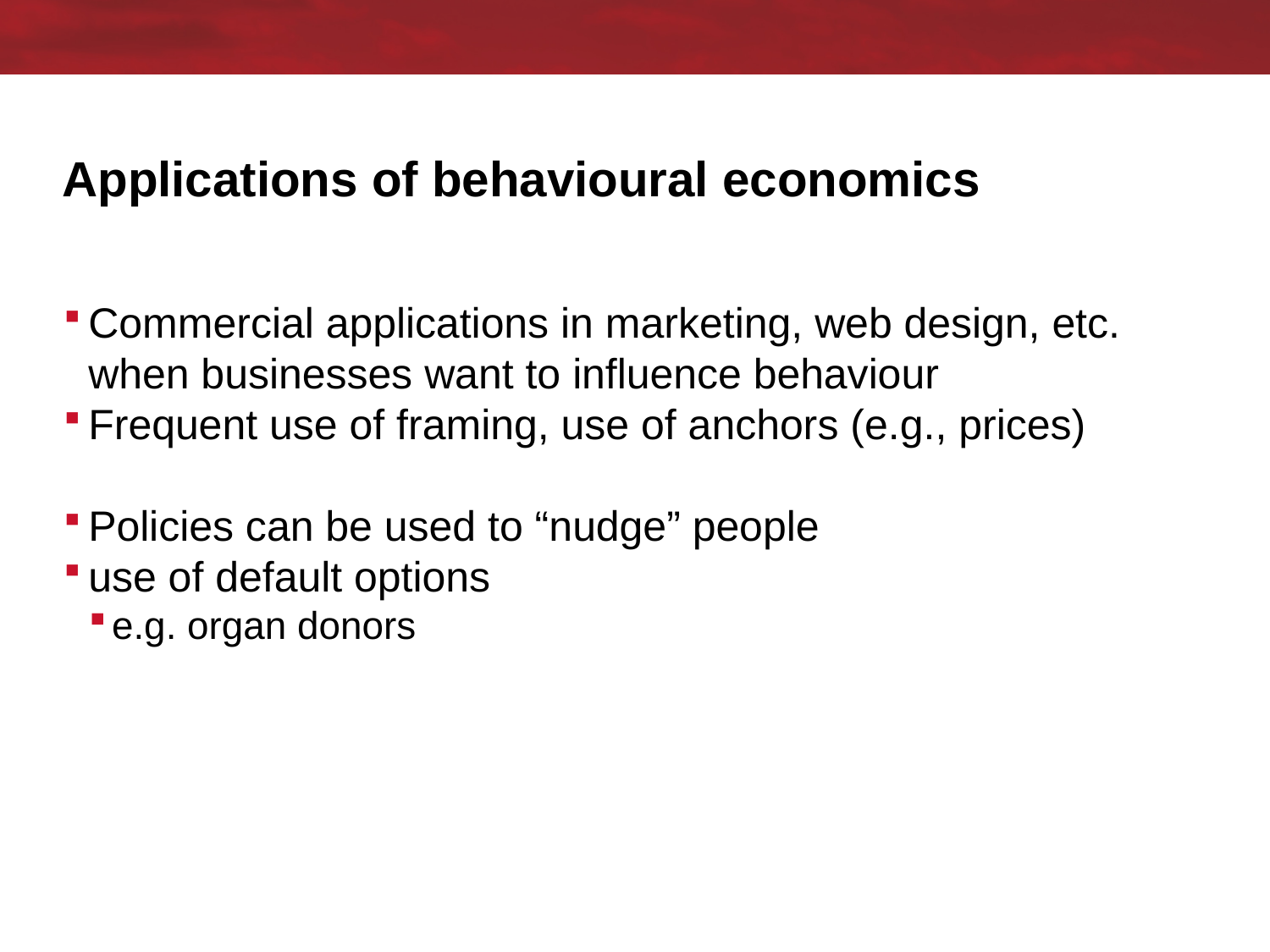

# Applications of behavioural economics
Commercial applications in marketing, web design, etc. when businesses want to influence behaviour
Frequent use of framing, use of anchors (e.g., prices)

Policies can be used to “nudge” people
use of default options
e.g. organ donors